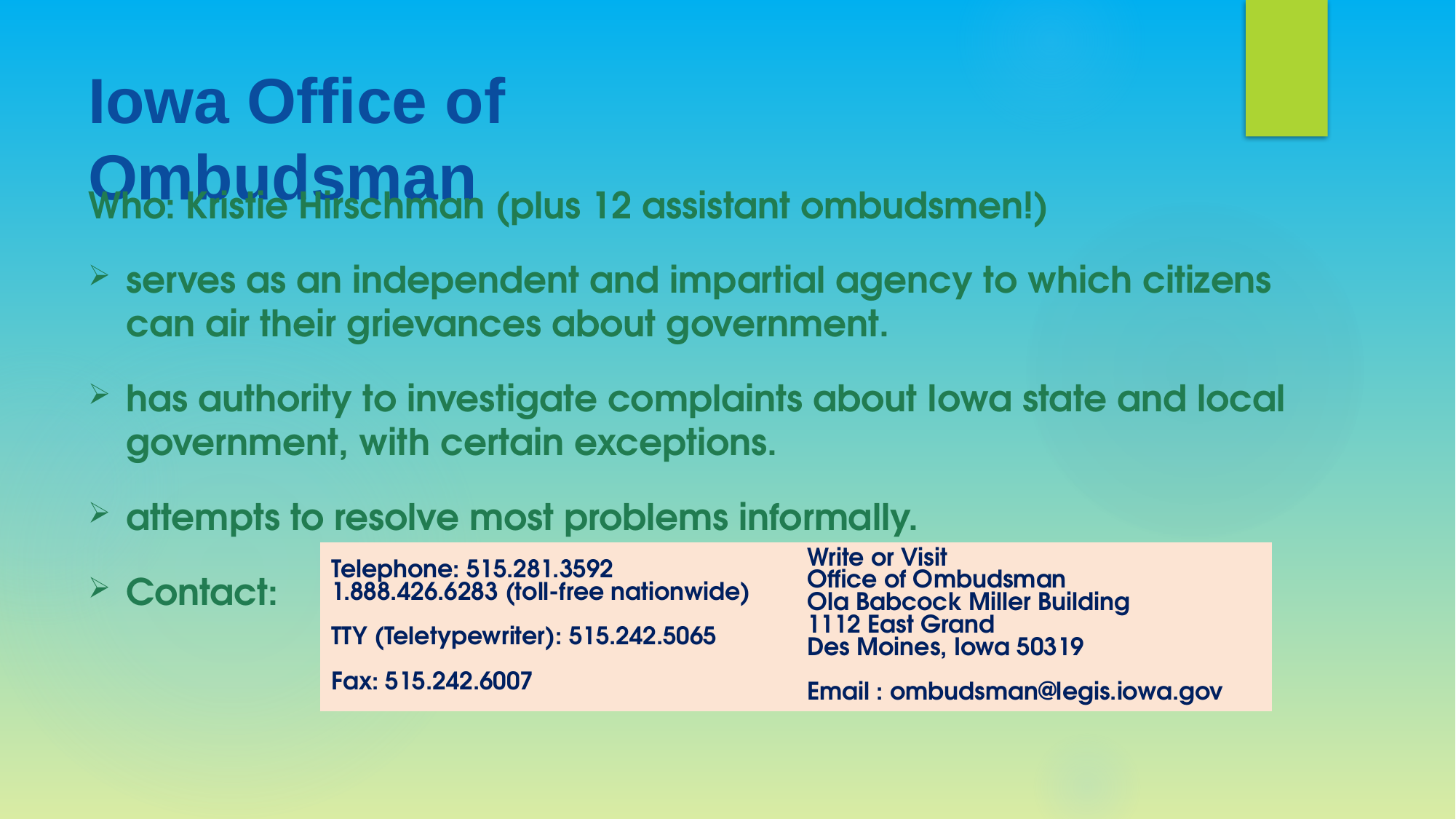

# Iowa Office of Ombudsman
Who: Kristie Hirschman (plus 12 assistant ombudsmen!)
serves as an independent and impartial agency to which citizens can air their grievances about government.
has authority to investigate complaints about Iowa state and local government, with certain exceptions.
attempts to resolve most problems informally.
Contact:
| Telephone: 515.281.3592 1.888.426.6283 (toll-free nationwide)   TTY (Teletypewriter): 515.242.5065   Fax: 515.242.6007 | Write or Visit Office of Ombudsman Ola Babcock Miller Building 1112 East Grand Des Moines, Iowa 50319   Email : ombudsman@legis.iowa.gov |
| --- | --- |